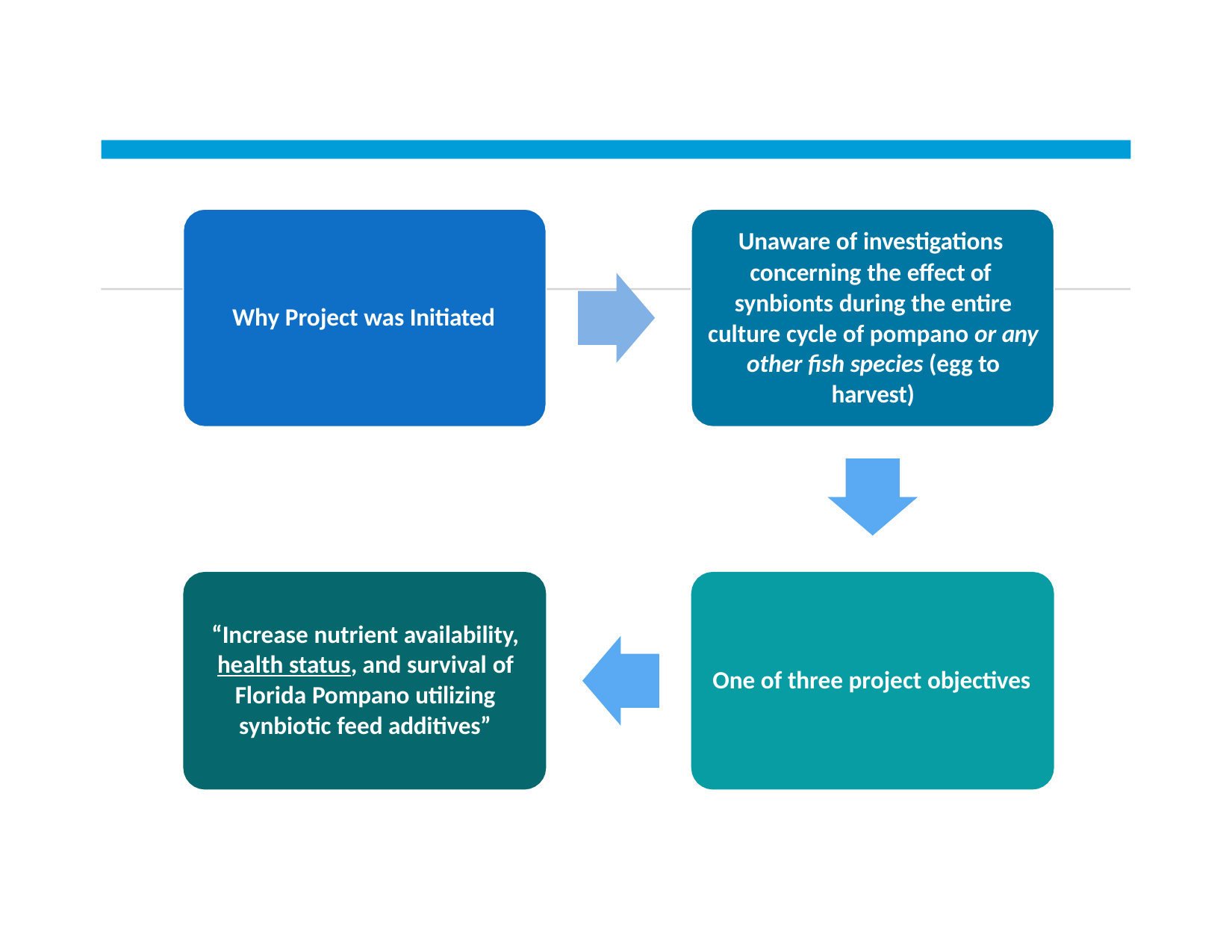

Why project was initiated

Unaware of investigations concerning the effect of
synbionts during the entire culture cycle of pompano or any other fish species (egg to harvest)
Why Project was Initiated

“Increase nutrient availability, health status, and survival of Florida Pompano utilizing synbiotic feed additives”

One of three project objectives